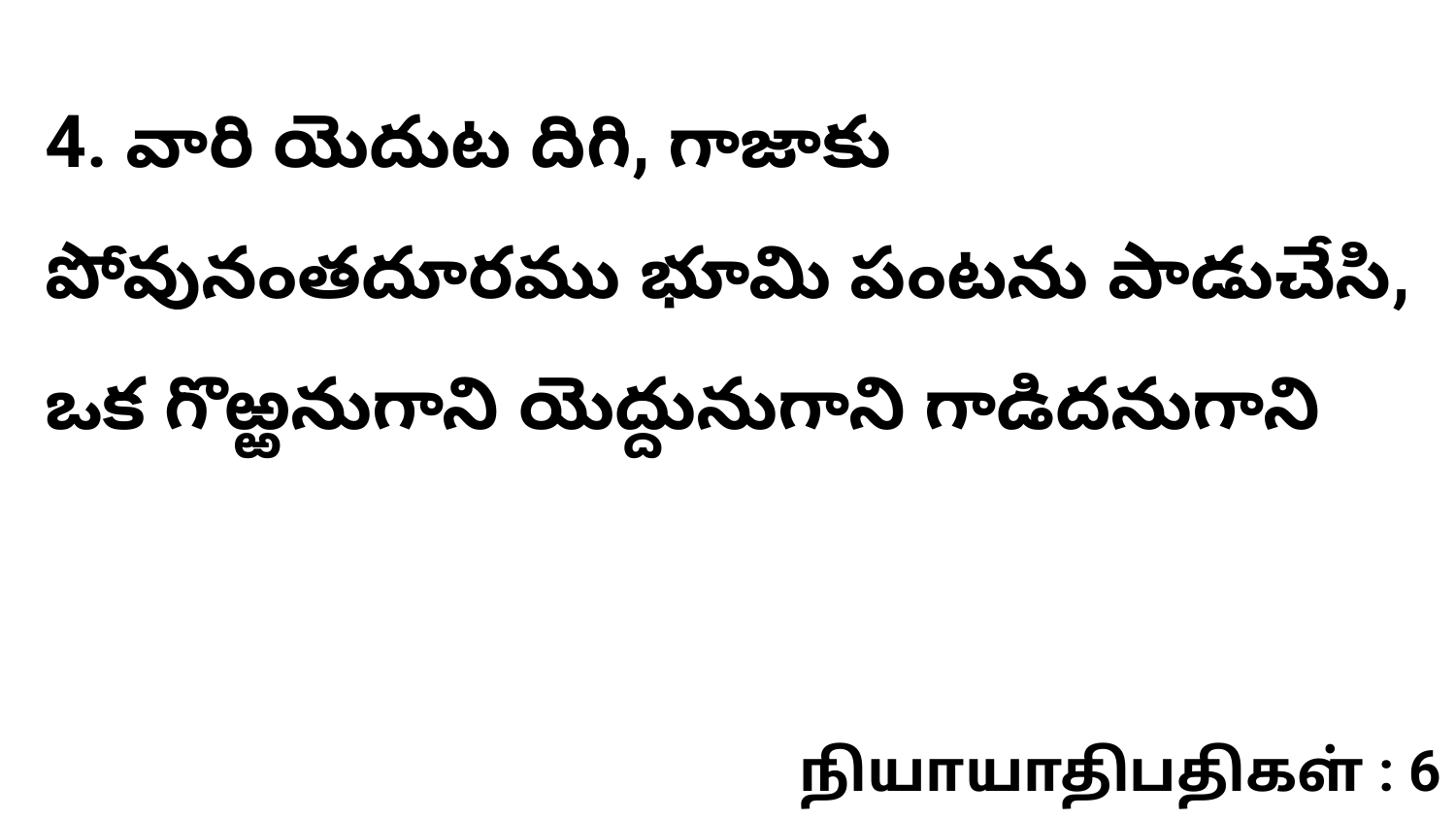

4. వారి యెదుట దిగి, గాజాకు పోవునంతదూరము భూమి పంటను పాడుచేసి, ఒక గొఱ్ఱనుగాని యెద్దునుగాని గాడిదనుగాని
நியாயாதிபதிகள் : 6